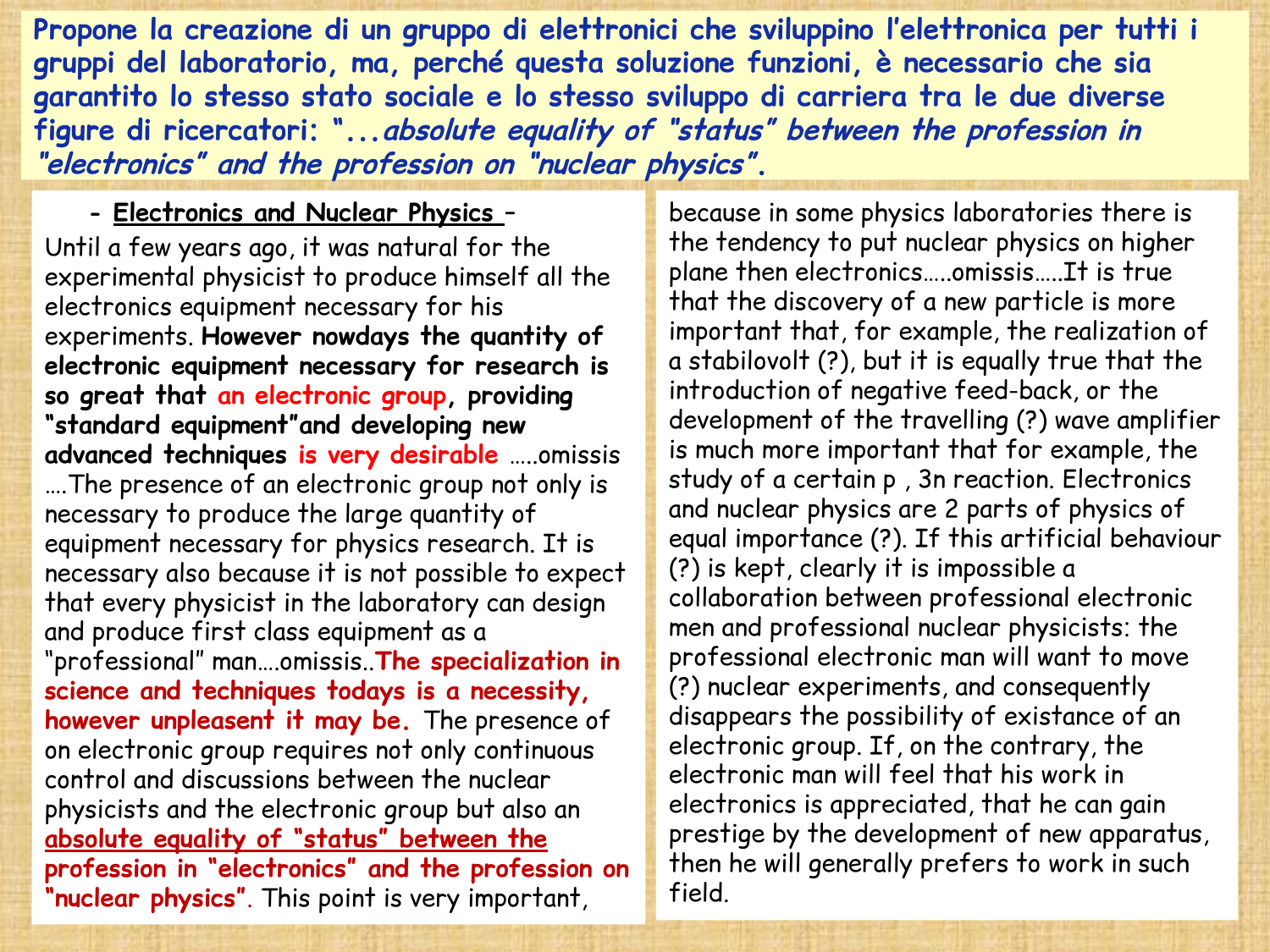

# Propone la creazione di un gruppo di elettronici che sviluppino l’elettronica per tutti i gruppi del laboratorio, ma, perché questa soluzione funzioni, è necessario che sia garantito lo stesso stato sociale e lo stesso sviluppo di carriera tra le due diverse figure di ricercatori: “...absolute equality of “status” between the profession in “electronics” and the profession on “nuclear physics”.
    - Electronics and Nuclear Physics –
Until a few years ago, it was natural for the experimental physicist to produce himself all the electronics equipment necessary for his experiments. However nowdays the quantity of electronic equipment necessary for research is so great that an electronic group, providing “standard equipment”and developing new advanced techniques is very desirable …..omissis ….The presence of an electronic group not only is necessary to produce the large quantity of equipment necessary for physics research. It is necessary also because it is not possible to expect that every physicist in the laboratory can design and produce first class equipment as a “professional” man….omissis..The specialization in science and techniques todays is a necessity, however unpleasent it may be. The presence of on electronic group requires not only continuous control and discussions between the nuclear physicists and the electronic group but also an absolute equality of “status” between the profession in “electronics” and the profession on “nuclear physics”. This point is very important,
because in some physics laboratories there is the tendency to put nuclear physics on higher plane then electronics…..omissis…..It is true that the discovery of a new particle is more important that, for example, the realization of a stabilovolt (?), but it is equally true that the introduction of negative feed-back, or the development of the travelling (?) wave amplifier is much more important that for example, the study of a certain p , 3n reaction. Electronics and nuclear physics are 2 parts of physics of equal importance (?). If this artificial behaviour (?) is kept, clearly it is impossible a collaboration between professional electronic men and professional nuclear physicists: the professional electronic man will want to move (?) nuclear experiments, and consequently disappears the possibility of existance of an electronic group. If, on the contrary, the electronic man will feel that his work in electronics is appreciated, that he can gain prestige by the development of new apparatus, then he will generally prefers to work in such field.